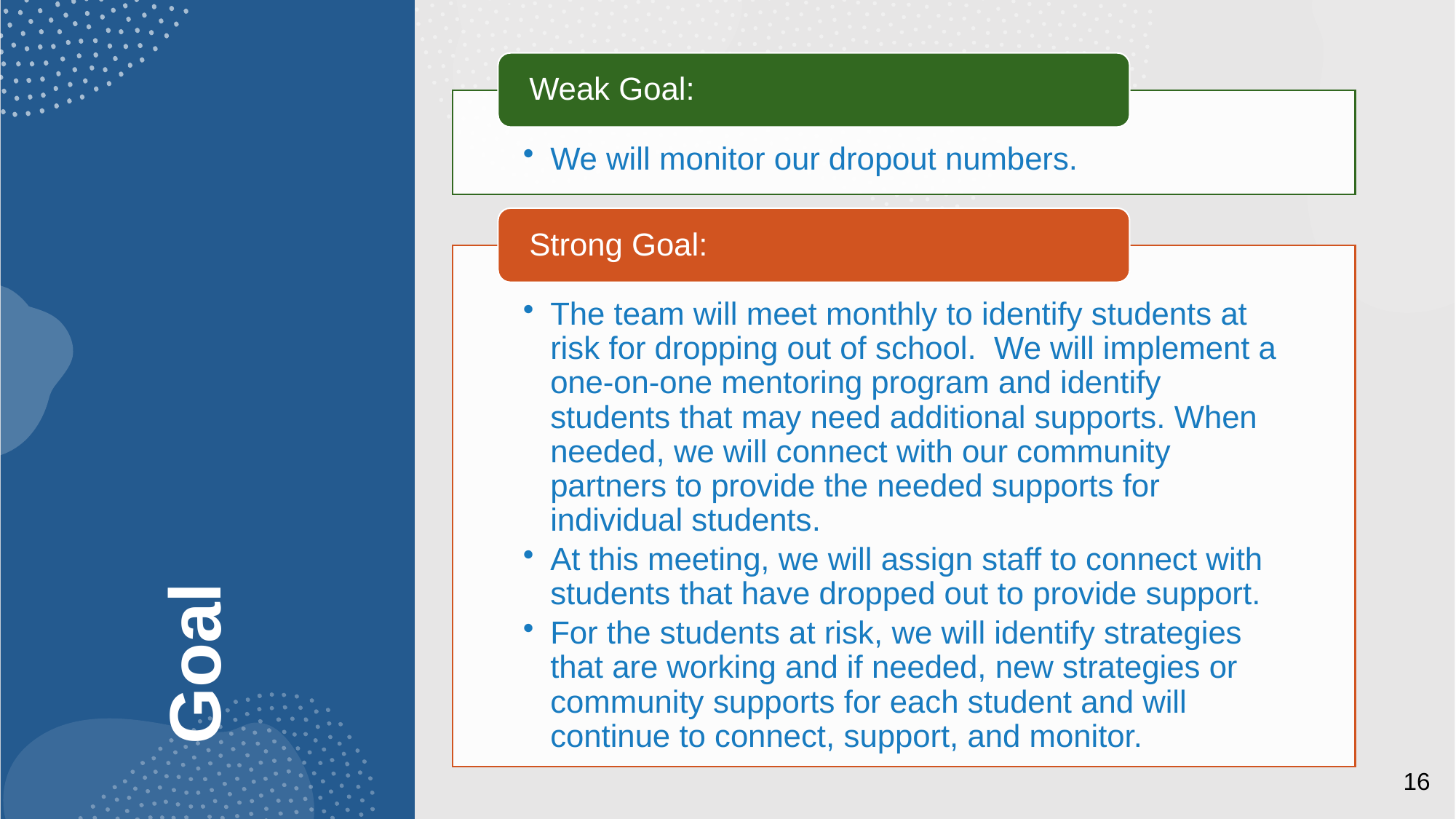

We will monitor our dropout numbers.
Weak Goal:
The team will meet monthly to identify students at risk for dropping out of school.  We will implement a one-on-one mentoring program and identify students that may need additional supports. When needed, we will connect with our community partners to provide the needed supports for individual students.
At this meeting, we will assign staff to connect with students that have dropped out to provide support.
For the students at risk, we will identify strategies that are working and if needed, new strategies or community supports for each student and will continue to connect, support, and monitor.
Strong Goal:
# Goal
16